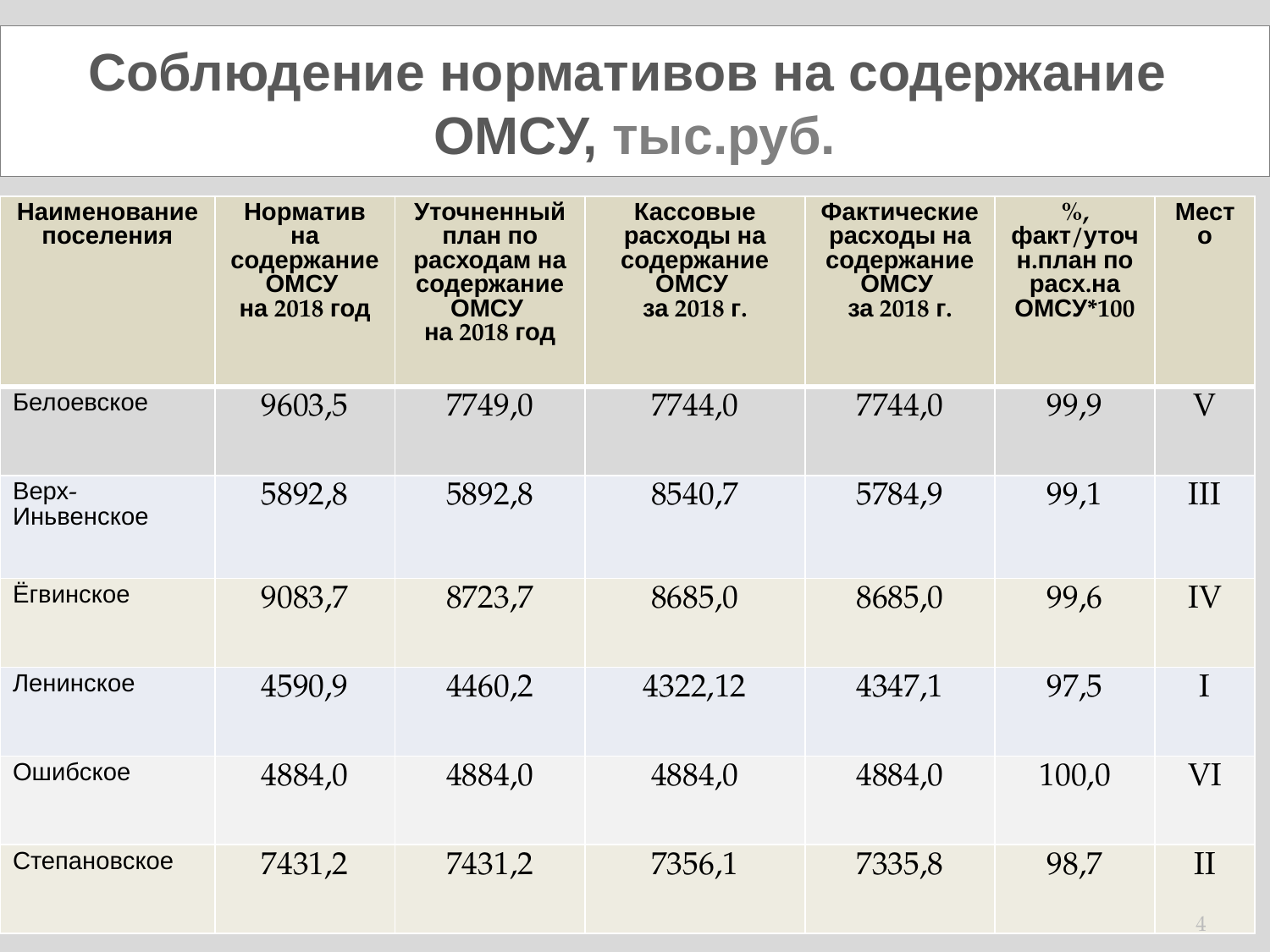

# Соблюдение нормативов на содержание  ОМСУ, тыс.руб.
| Наименование поселения | Норматив на содержание ОМСУ на 2018 год | Уточненный план по расходам на содержание ОМСУ на 2018 год | Кассовые расходы на содержание ОМСУ за 2018 г. | Фактические расходы на содержание ОМСУ за 2018 г. | %, факт/уточн.план по расх.на ОМСУ\*100 | Место |
| --- | --- | --- | --- | --- | --- | --- |
| Белоевское | 9603,5 | 7749,0 | 7744,0 | 7744,0 | 99,9 | V |
| Верх-Иньвенское | 5892,8 | 5892,8 | 8540,7 | 5784,9 | 99,1 | III |
| Ёгвинское | 9083,7 | 8723,7 | 8685,0 | 8685,0 | 99,6 | IV |
| Ленинское | 4590,9 | 4460,2 | 4322,12 | 4347,1 | 97,5 | I |
| Ошибское | 4884,0 | 4884,0 | 4884,0 | 4884,0 | 100,0 | VI |
| Степановское | 7431,2 | 7431,2 | 7356,1 | 7335,8 | 98,7 | II |
4